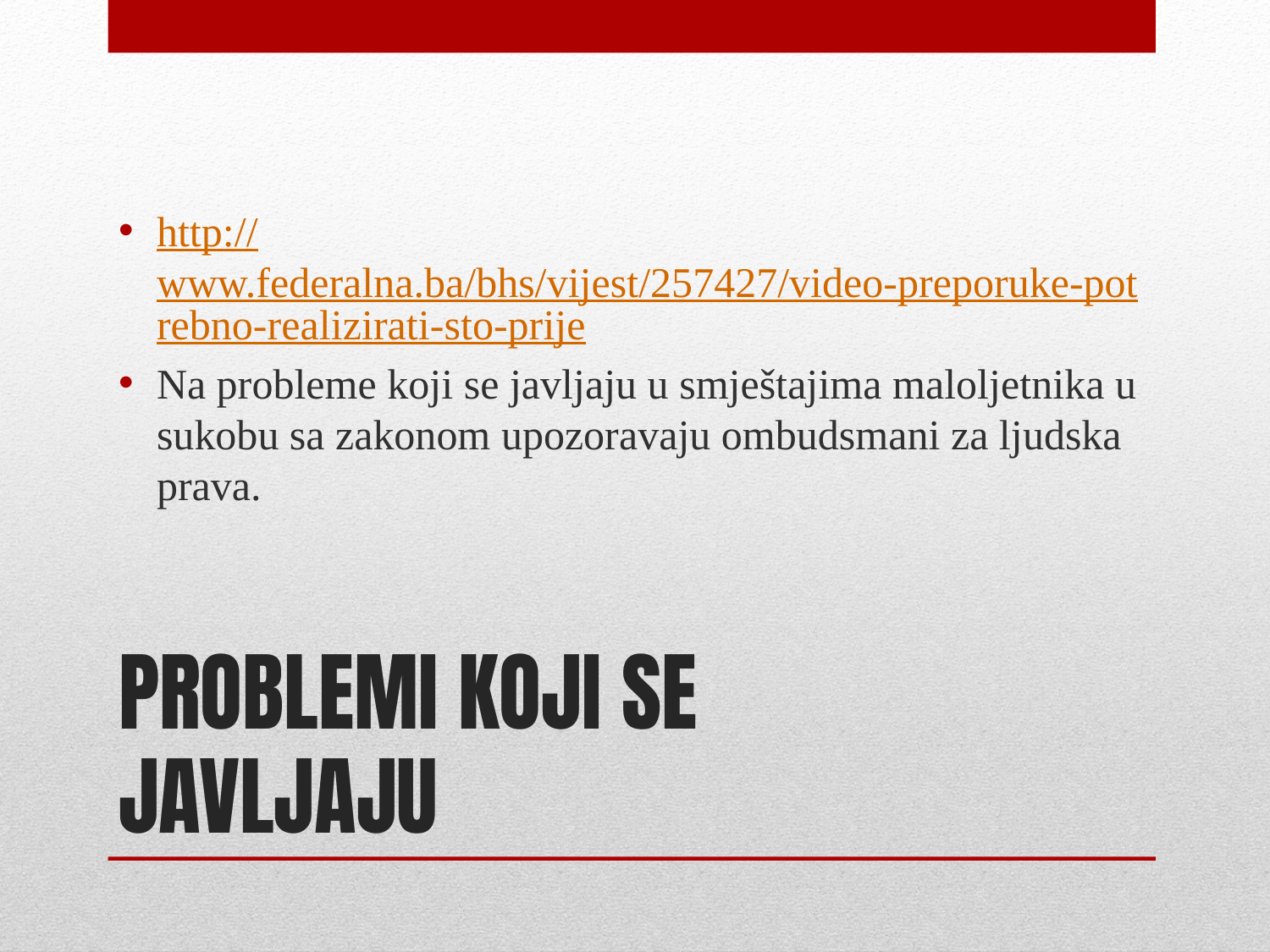

http://www.federalna.ba/bhs/vijest/257427/video-preporuke-potrebno-realizirati-sto-prije
Na probleme koji se javljaju u smještajima maloljetnika u sukobu sa zakonom upozoravaju ombudsmani za ljudska prava.

# PROBLEMI KOJI SE JAVLJAJU